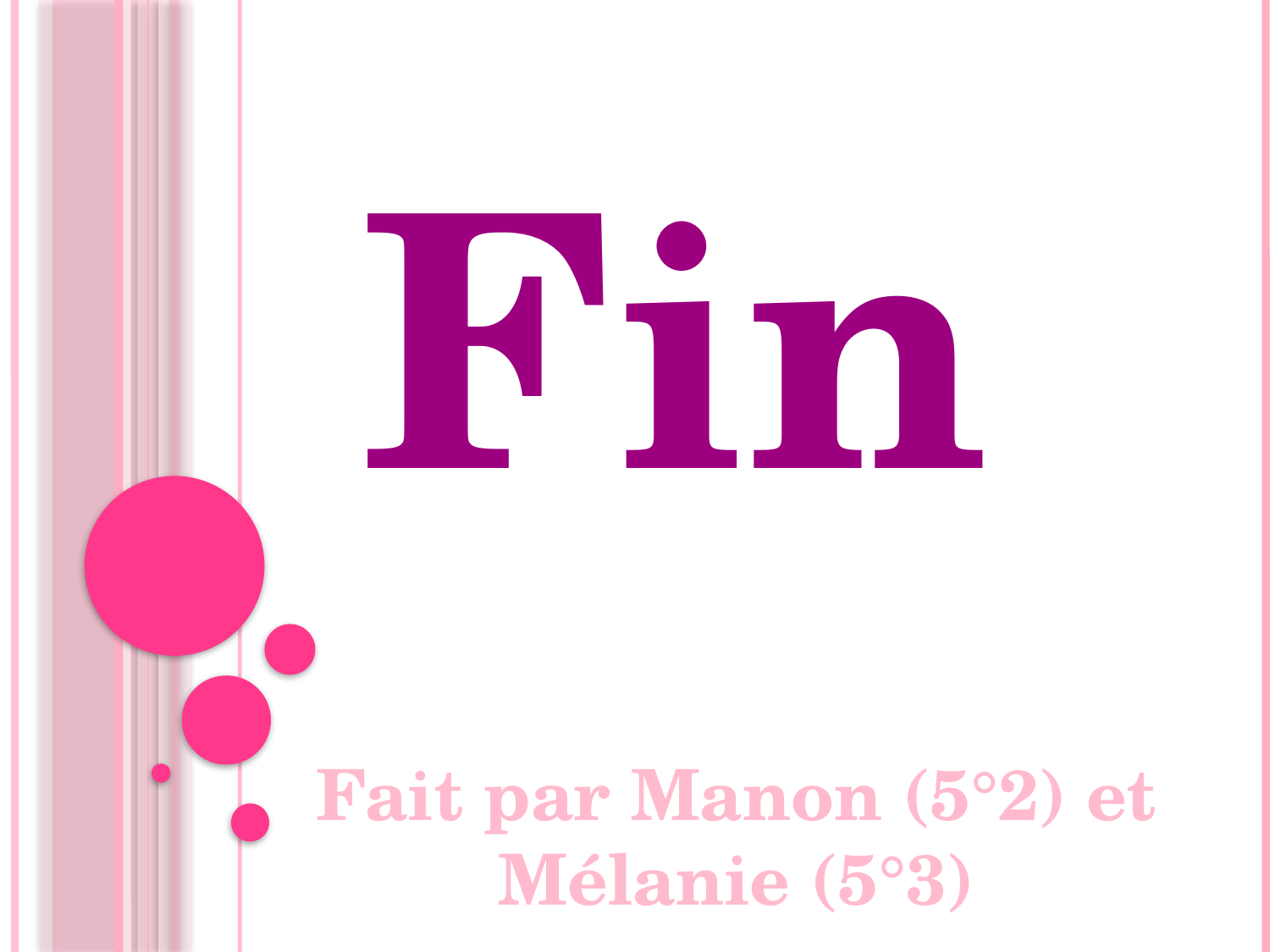

Fin
Fait par Manon (5°2) et Mélanie (5°3)